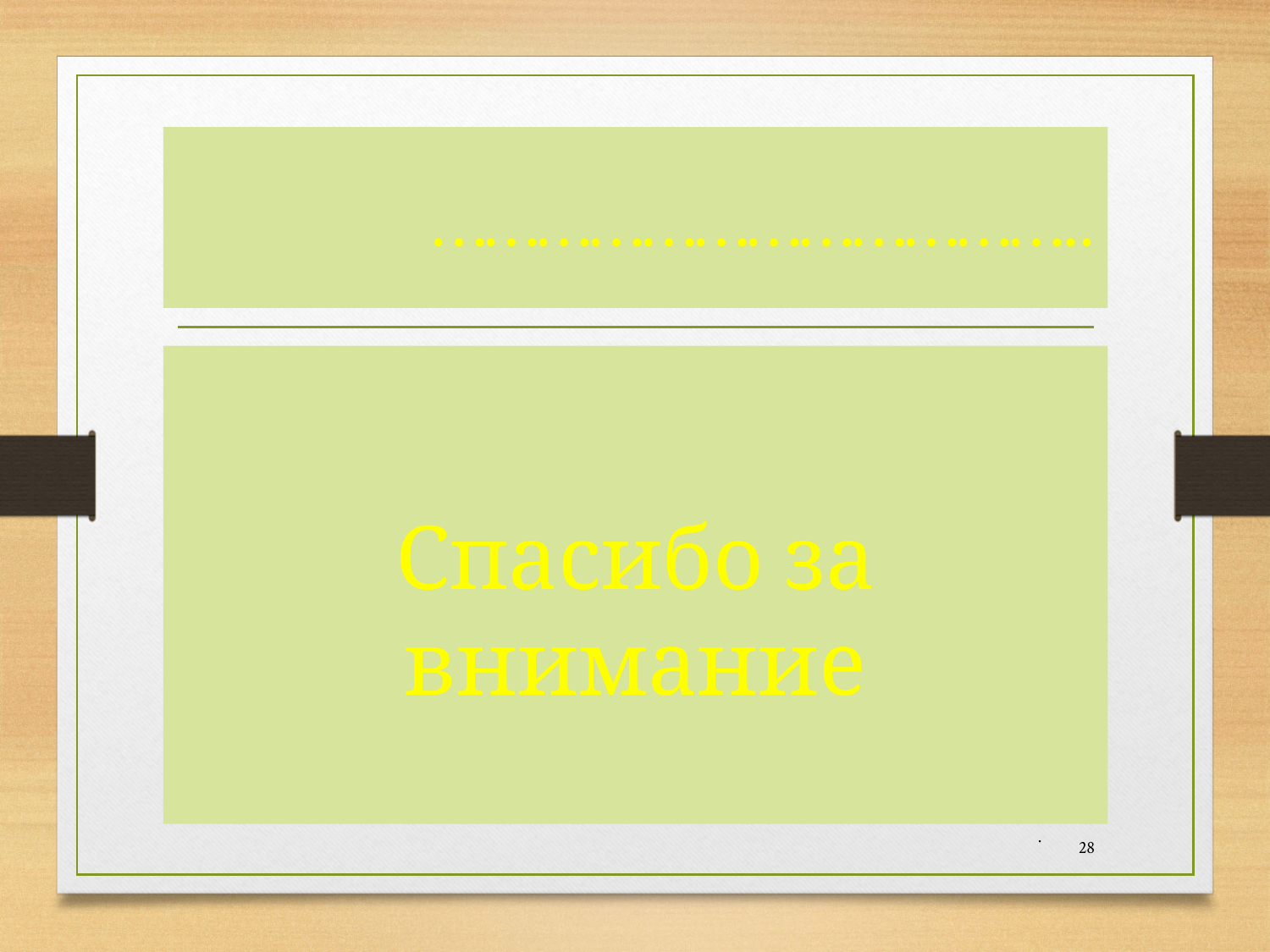

# ………………………………..

Спасибо за внимание
.
28